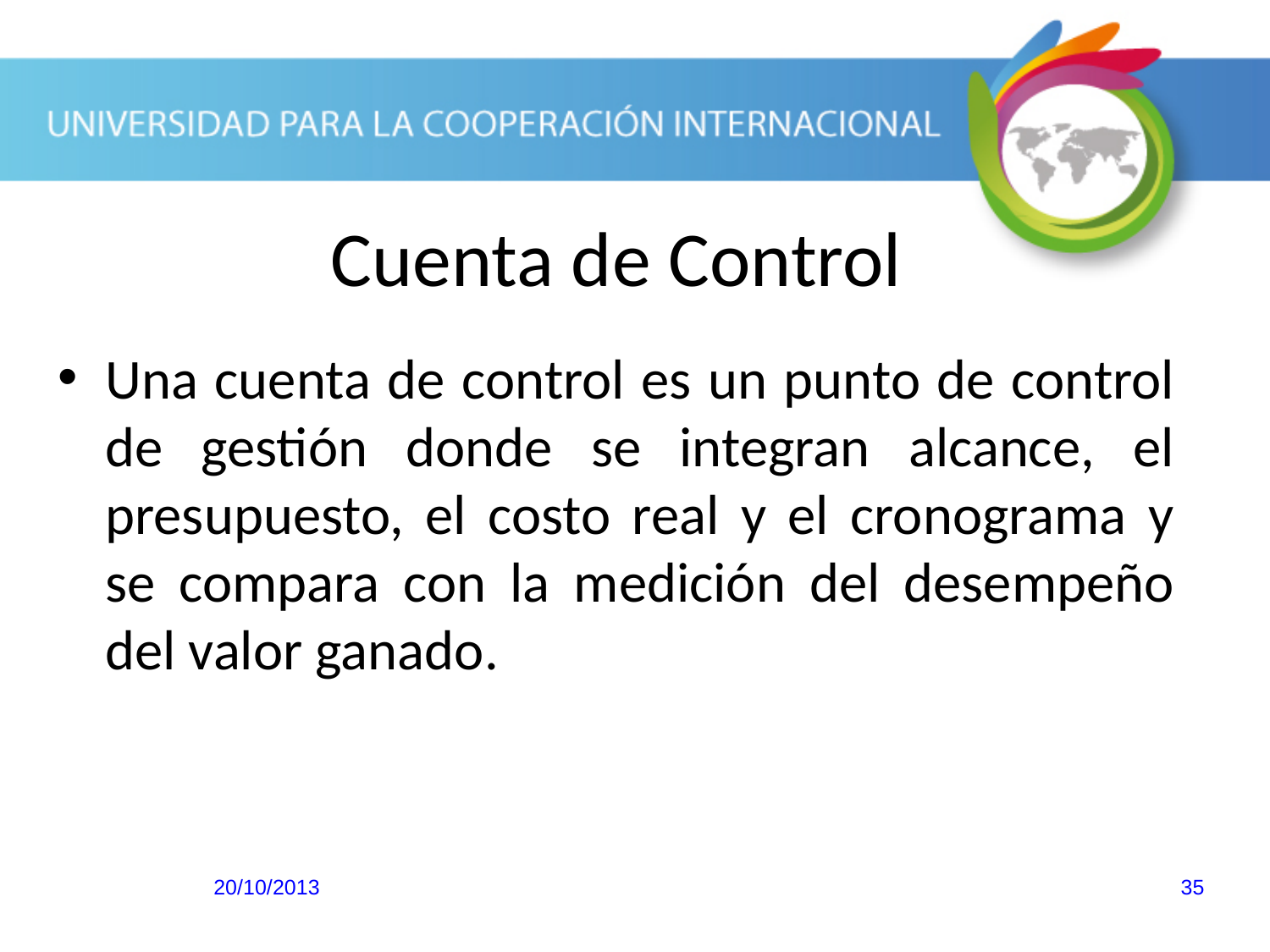

Cuenta de Control
Una cuenta de control es un punto de control de gestión donde se integran alcance, el presupuesto, el costo real y el cronograma y se compara con la medición del desempeño del valor ganado.
20/10/2013
35